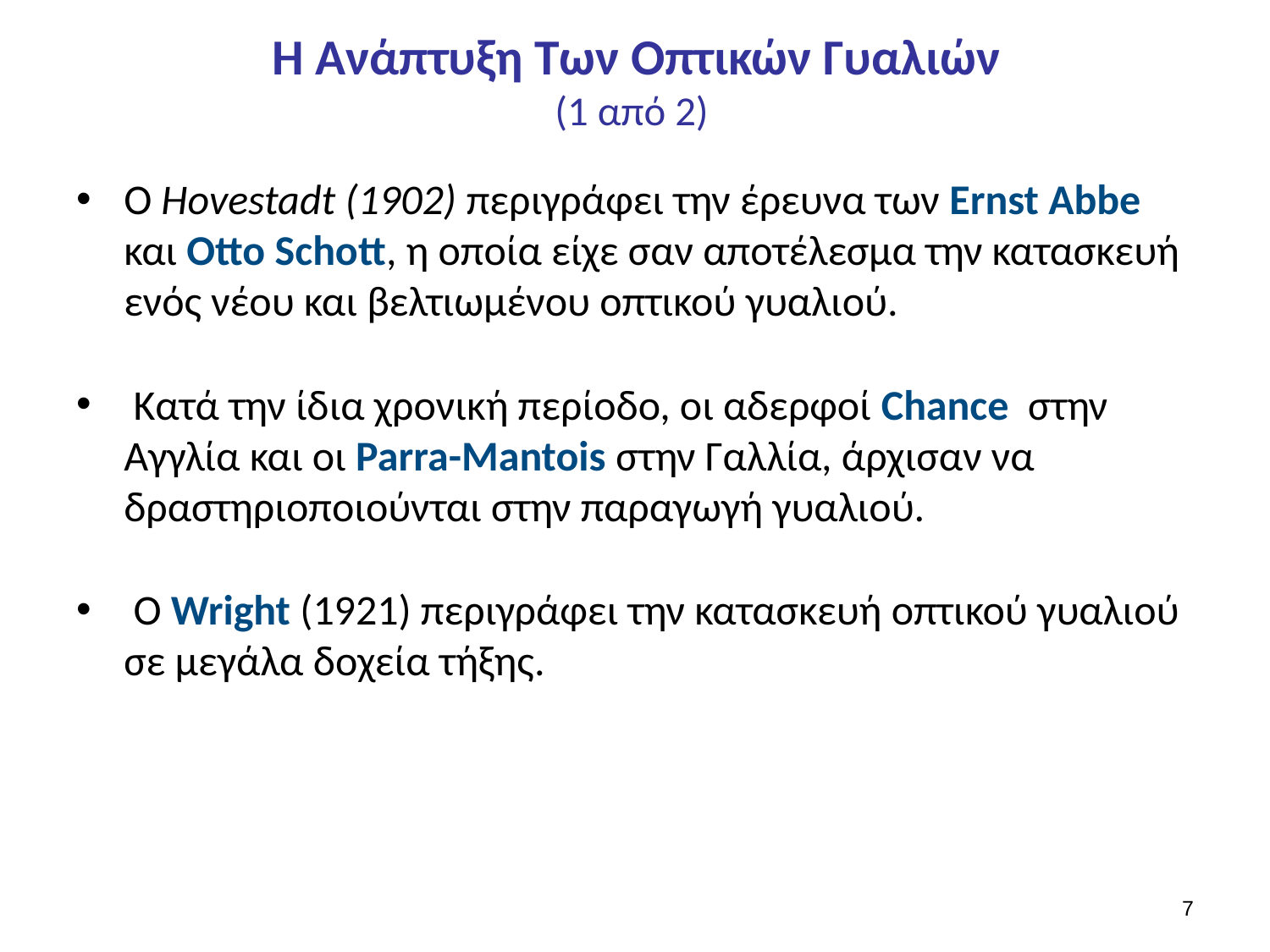

# Η Ανάπτυξη Των Οπτικών Γυαλιών (1 από 2)
Ο Hovestadt (1902) περιγράφει την έρευνα των Ernst Abbe και Otto Schott, η οποία είχε σαν αποτέλεσμα την κατασκευή ενός νέου και βελτιωμένου οπτικού γυαλιού.
 Κατά την ίδια χρονική περίοδο, οι αδερφοί Chance  στην Αγγλία και οι Parra-Mantois στην Γαλλία, άρχισαν να δραστηριοποιούνται στην παραγωγή γυαλιού.
 Ο Wright (1921) περιγράφει την κατασκευή οπτικού γυαλιού σε μεγάλα δοχεία τήξης.

7